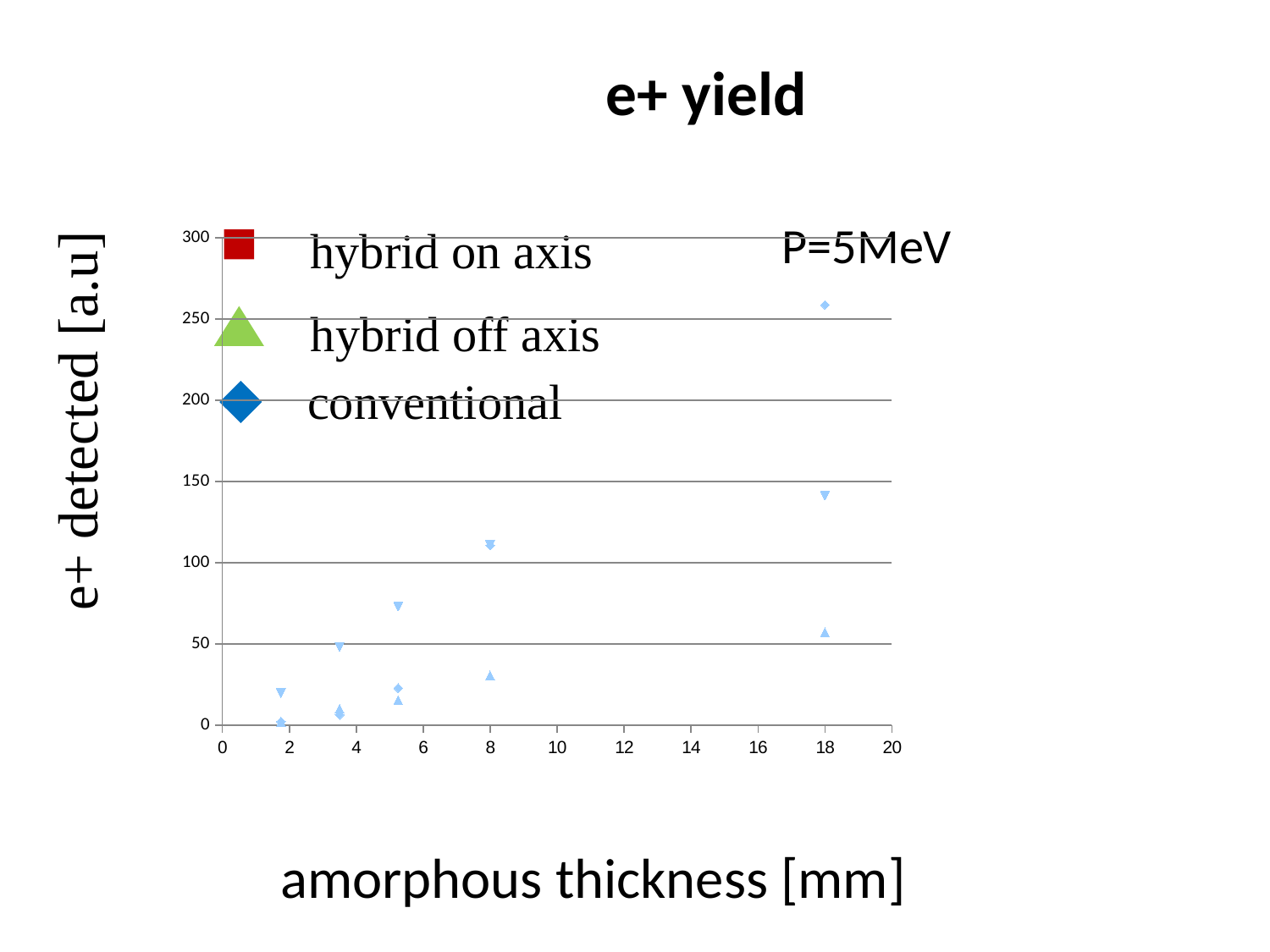

# e+ yield
P=5MeV

### Chart

| Category |  |  |  |
|---|---|---|---|
hybrid on axis

hybrid off axis

conventional
e+ detected [a.u]

amorphous thickness [mm]